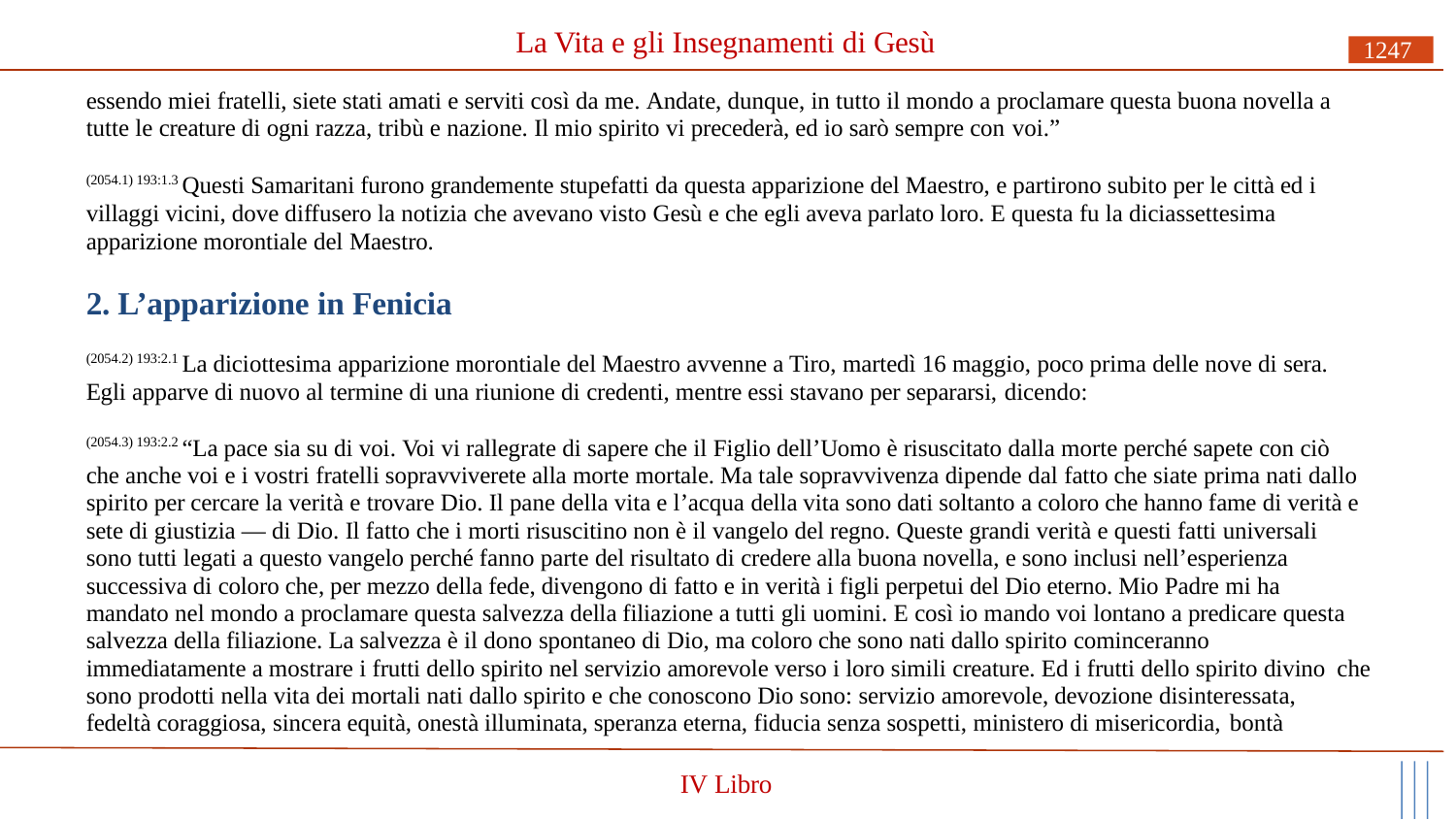

# La Vita e gli Insegnamenti di Gesù
1247

essendo miei fratelli, siete stati amati e serviti così da me. Andate, dunque, in tutto il mondo a proclamare questa buona novella a  tutte le creature di ogni razza, tribù e nazione. Il mio spirito vi precederà, ed io sarò sempre con voi.”

(2054.1) 193:1.3 Questi Samaritani furono grandemente stupefatti da questa apparizione del Maestro, e partirono subito per le città ed i  villaggi vicini, dove diffusero la notizia che avevano visto Gesù e che egli aveva parlato loro. E questa fu la diciassettesima  apparizione morontiale del Maestro.

2. L’apparizione in Fenicia
(2054.2) 193:2.1 La diciottesima apparizione morontiale del Maestro avvenne a Tiro, martedì 16 maggio, poco prima delle nove di sera.  Egli apparve di nuovo al termine di una riunione di credenti, mentre essi stavano per separarsi, dicendo:

(2054.3) 193:2.2 “La pace sia su di voi. Voi vi rallegrate di sapere che il Figlio dell’Uomo è risuscitato dalla morte perché sapete con ciò  che anche voi e i vostri fratelli sopravviverete alla morte mortale. Ma tale sopravvivenza dipende dal fatto che siate prima nati dallo  spirito per cercare la verità e trovare Dio. Il pane della vita e l’acqua della vita sono dati soltanto a coloro che hanno fame di verità e  sete di giustizia — di Dio. Il fatto che i morti risuscitino non è il vangelo del regno. Queste grandi verità e questi fatti universali  sono tutti legati a questo vangelo perché fanno parte del risultato di credere alla buona novella, e sono inclusi nell’esperienza  successiva di coloro che, per mezzo della fede, divengono di fatto e in verità i figli perpetui del Dio eterno. Mio Padre mi ha  mandato nel mondo a proclamare questa salvezza della filiazione a tutti gli uomini. E così io mando voi lontano a predicare questa  salvezza della filiazione. La salvezza è il dono spontaneo di Dio, ma coloro che sono nati dallo spirito cominceranno  immediatamente a mostrare i frutti dello spirito nel servizio amorevole verso i loro simili creature. Ed i frutti dello spirito divino  che sono prodotti nella vita dei mortali nati dallo spirito e che conoscono Dio sono: servizio amorevole, devozione disinteressata,  fedeltà coraggiosa, sincera equità, onestà illuminata, speranza eterna, fiducia senza sospetti, ministero di misericordia, bontà

IV Libro